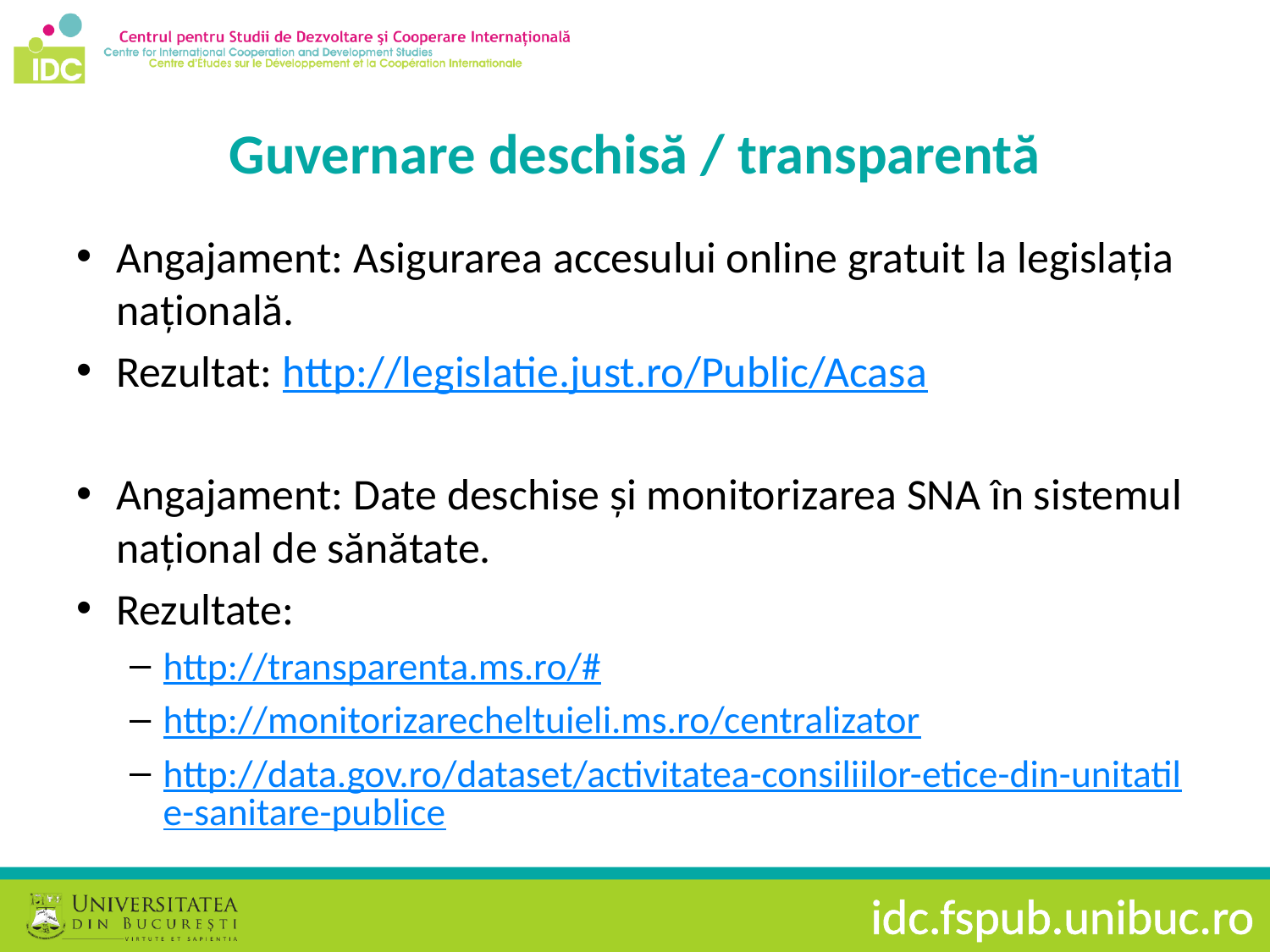

# Guvernare deschisă / transparentă
Angajament: Asigurarea accesului online gratuit la legislația națională.
Rezultat: http://legislatie.just.ro/Public/Acasa

Angajament: Date deschise și monitorizarea SNA în sistemul național de sănătate.
Rezultate:
http://transparenta.ms.ro/#
http://monitorizarecheltuieli.ms.ro/centralizator
http://data.gov.ro/dataset/activitatea-consiliilor-etice-din-unitatile-sanitare-publice